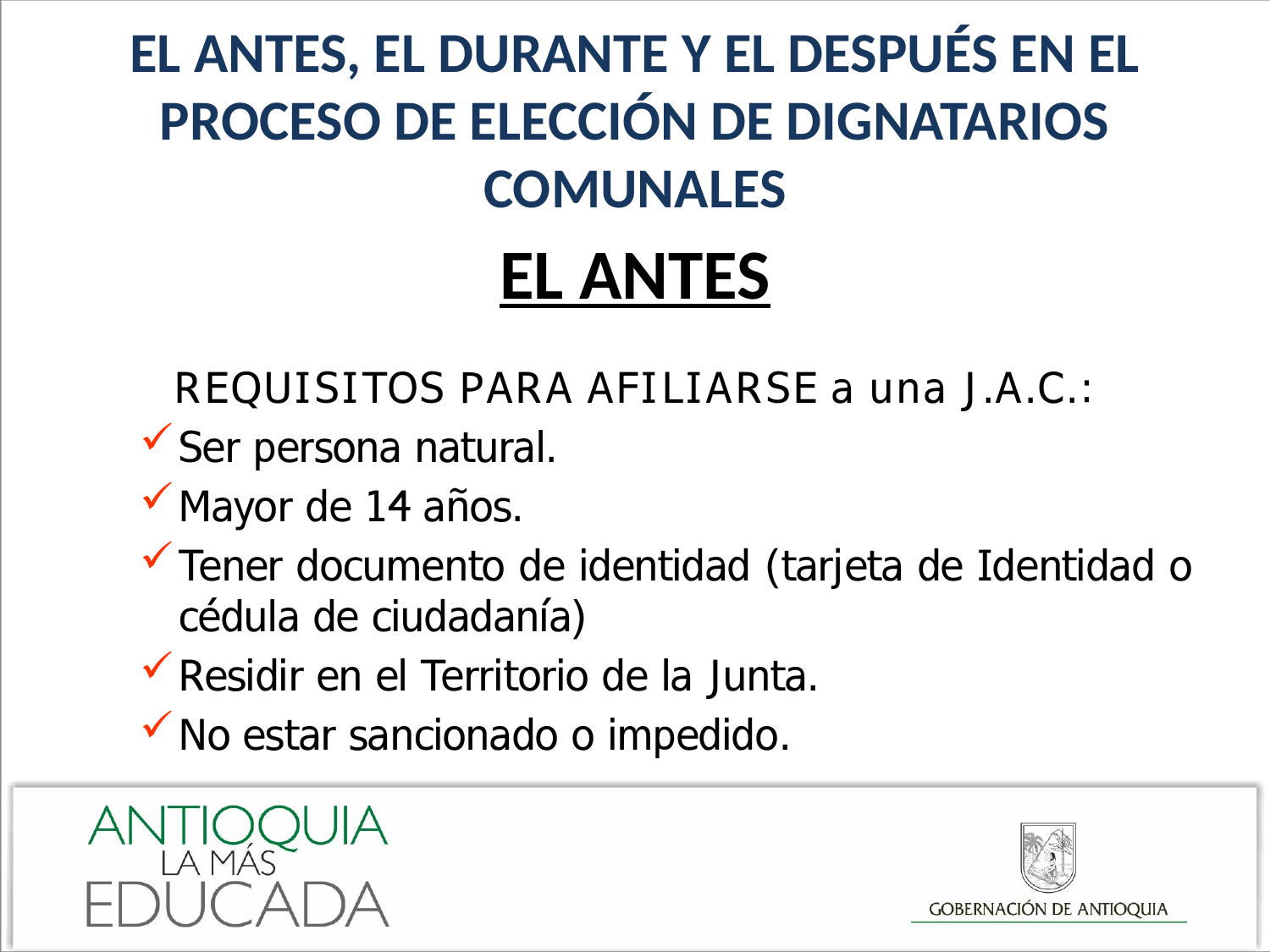

# EL ANTES, EL DURANTE Y EL DESPUÉS EN EL PROCESO DE ELECCIÓN DE DIGNATARIOS COMUNALES
EL ANTES

REQUISITOS PARA AFILIARSE a una J.A.C.:
Ser persona natural.
Mayor de 14 años.
Tener documento de identidad (tarjeta de Identidad o cédula de ciudadanía)
Residir en el Territorio de la Junta.
No estar sancionado o impedido.